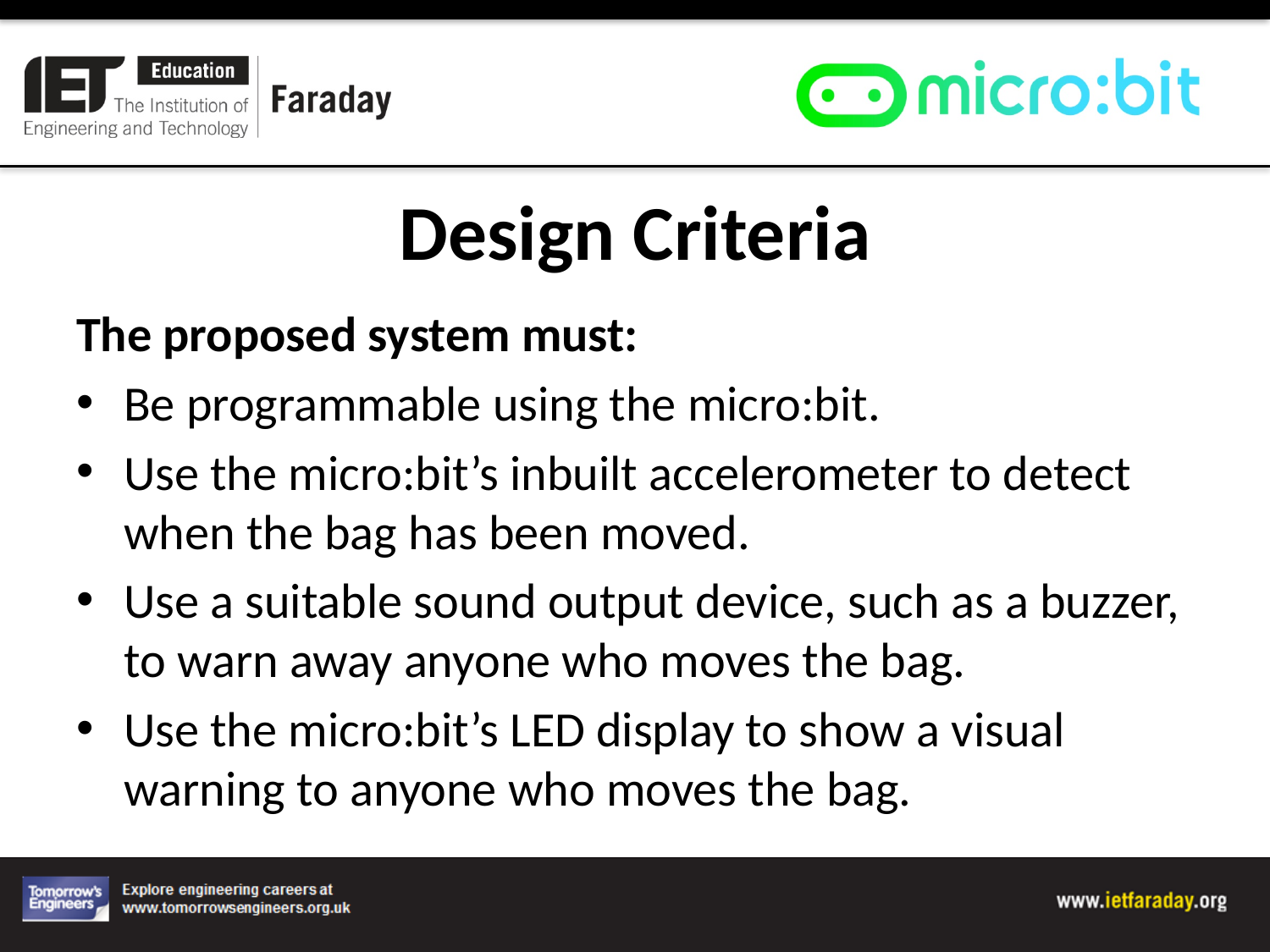

# Design Criteria
The proposed system must:
Be programmable using the micro:bit.
Use the micro:bit’s inbuilt accelerometer to detect when the bag has been moved.
Use a suitable sound output device, such as a buzzer, to warn away anyone who moves the bag.
Use the micro:bit’s LED display to show a visual warning to anyone who moves the bag.